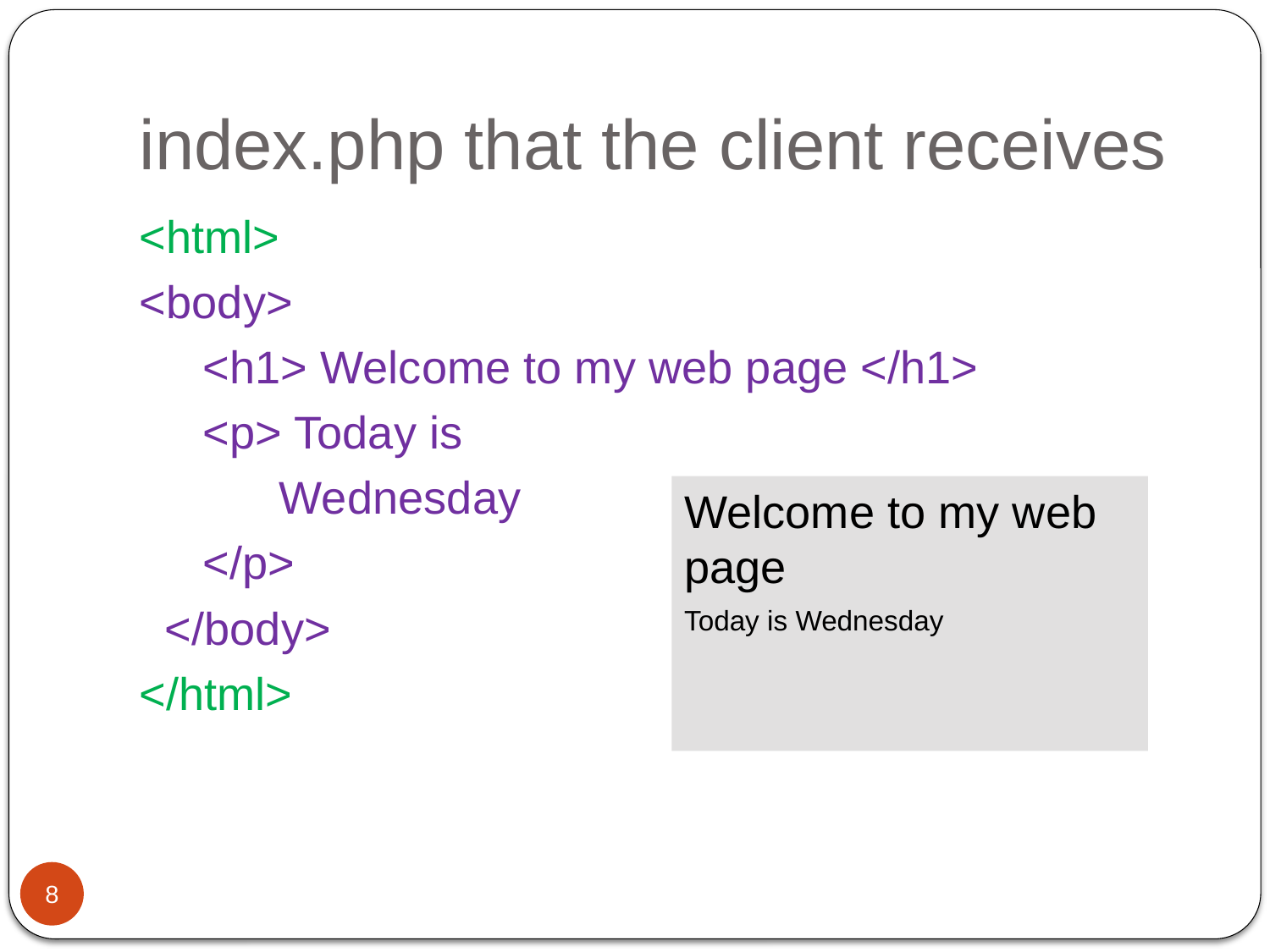

# index.php that the client receives
<html>
<body>
     <h1> Welcome to my web page </h1>
     <p> Today is
           Wednesday
     </p>
  </body>
</html>
Welcome to my web page
Today is Wednesday
8